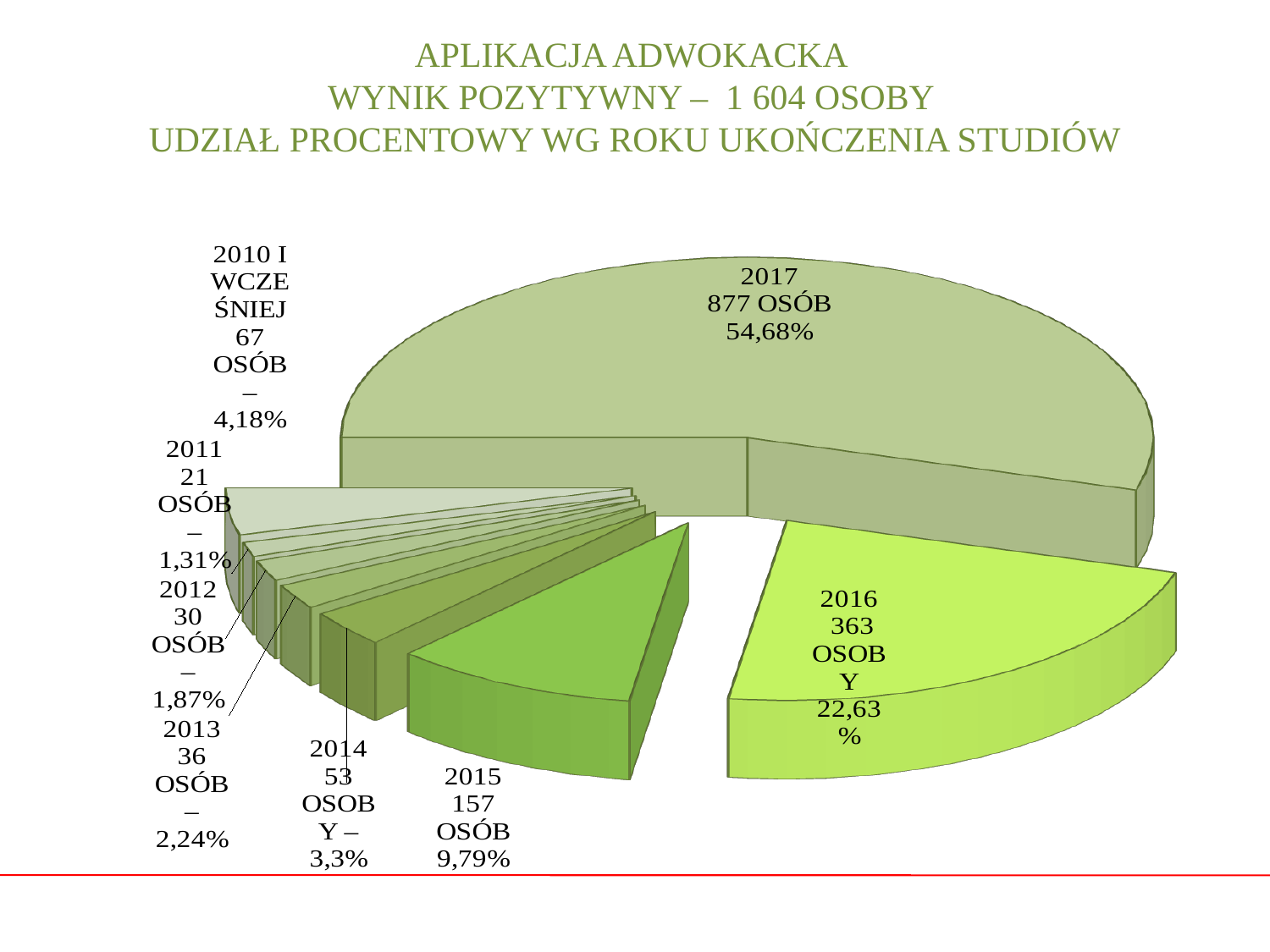

# APLIKACJA ADWOKACKA WYNIK POZYTYWNY –  1 604 OSOBY UDZIAŁ PROCENTOWY WG ROKU UKOŃCZENIA STUDIÓW

[unsupported chart]